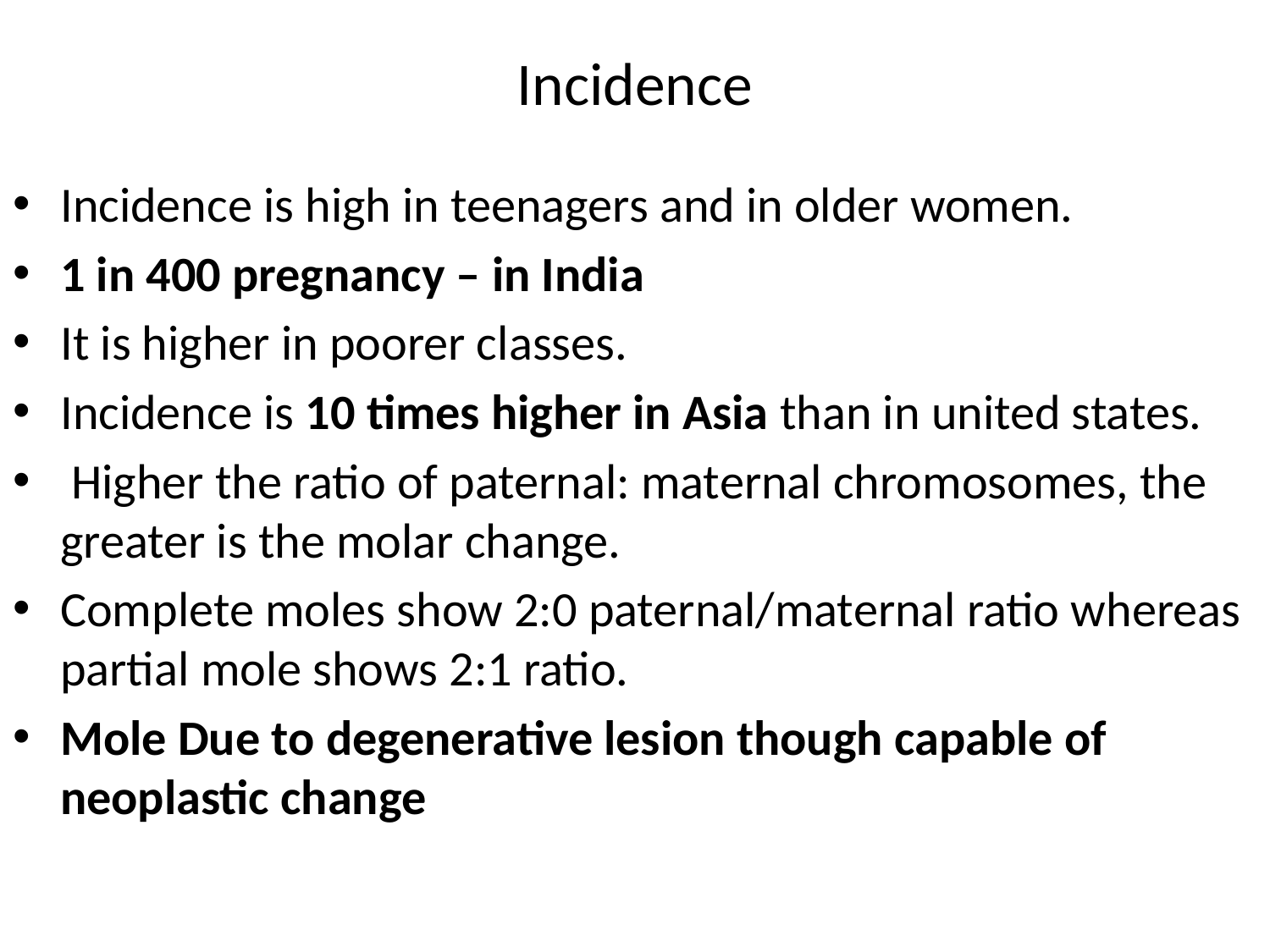

# Incidence

Incidence is high in teenagers and in older women.
1 in 400 pregnancy – in India
It is higher in poorer classes.
Incidence is 10 times higher in Asia than in united states.
 Higher the ratio of paternal: maternal chromosomes, the greater is the molar change.
Complete moles show 2:0 paternal/maternal ratio whereas partial mole shows 2:1 ratio.
Mole Due to degenerative lesion though capable of neoplastic change